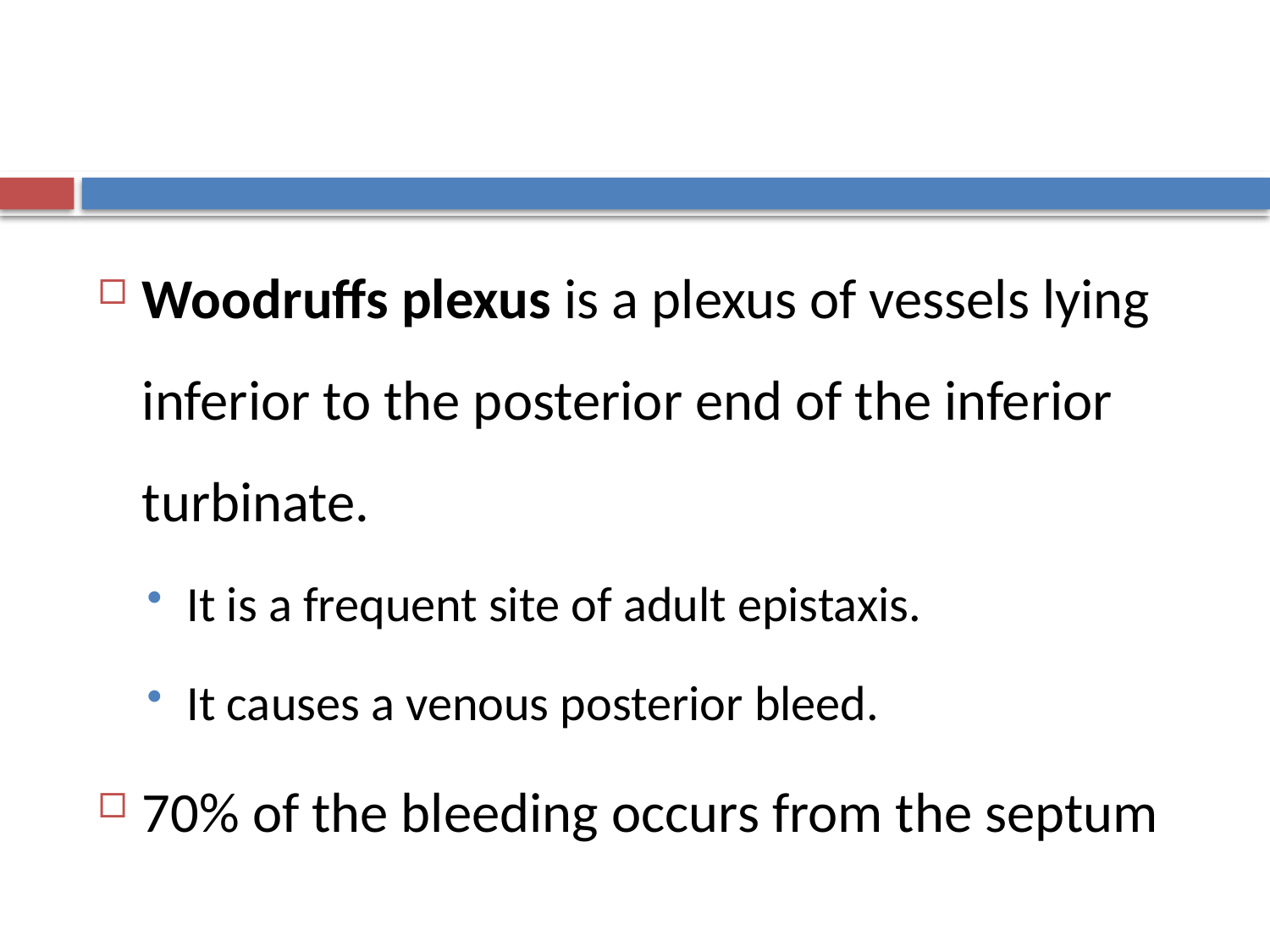

#
Woodruffs plexus is a plexus of vessels lying inferior to the posterior end of the inferior turbinate.
It is a frequent site of adult epistaxis.
It causes a venous posterior bleed.
70% of the bleeding occurs from the septum